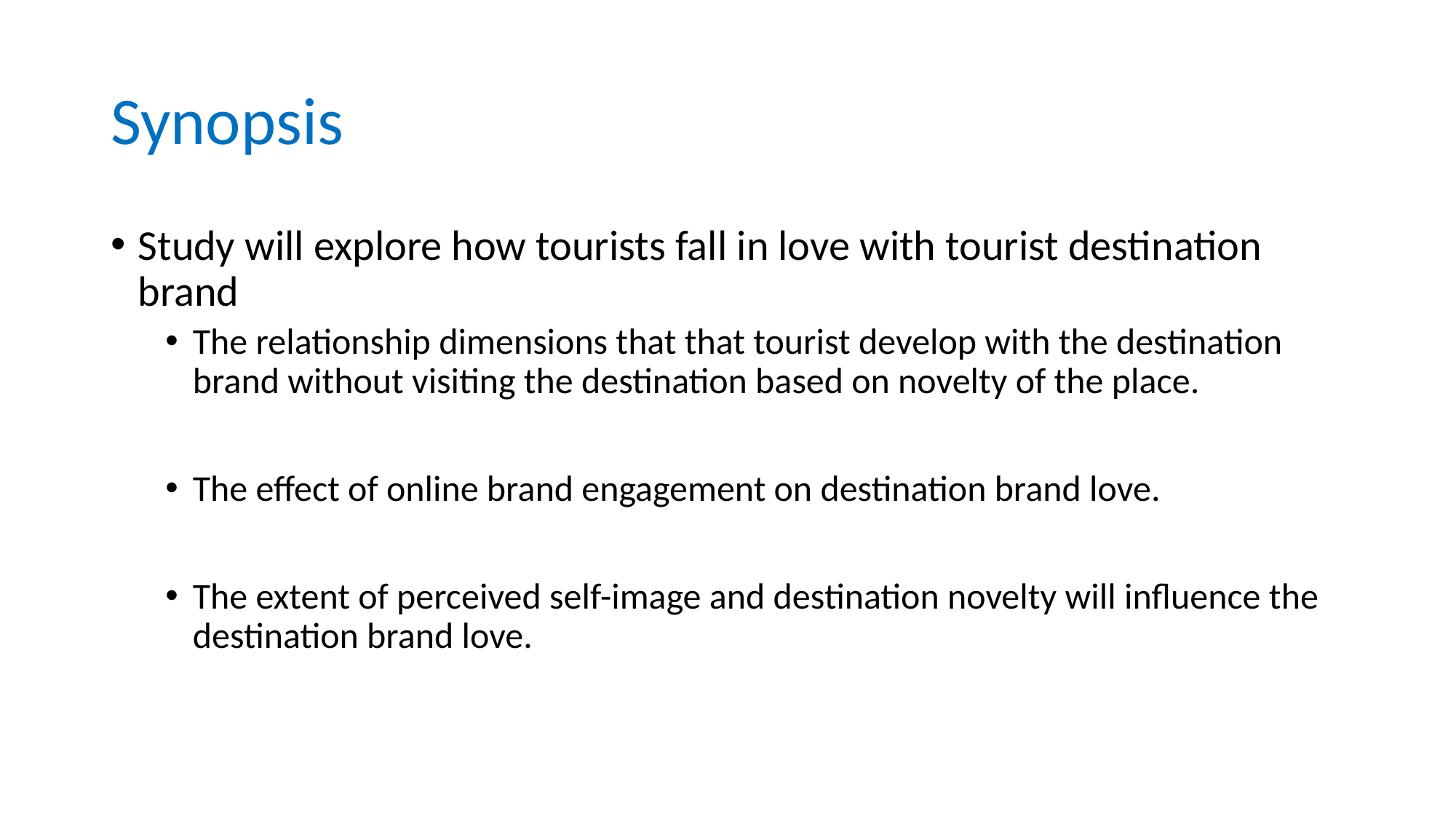

# Synopsis
Study will explore how tourists fall in love with tourist destination brand
The relationship dimensions that that tourist develop with the destination brand without visiting the destination based on novelty of the place.

The effect of online brand engagement on destination brand love.

The extent of perceived self-image and destination novelty will influence the destination brand love.